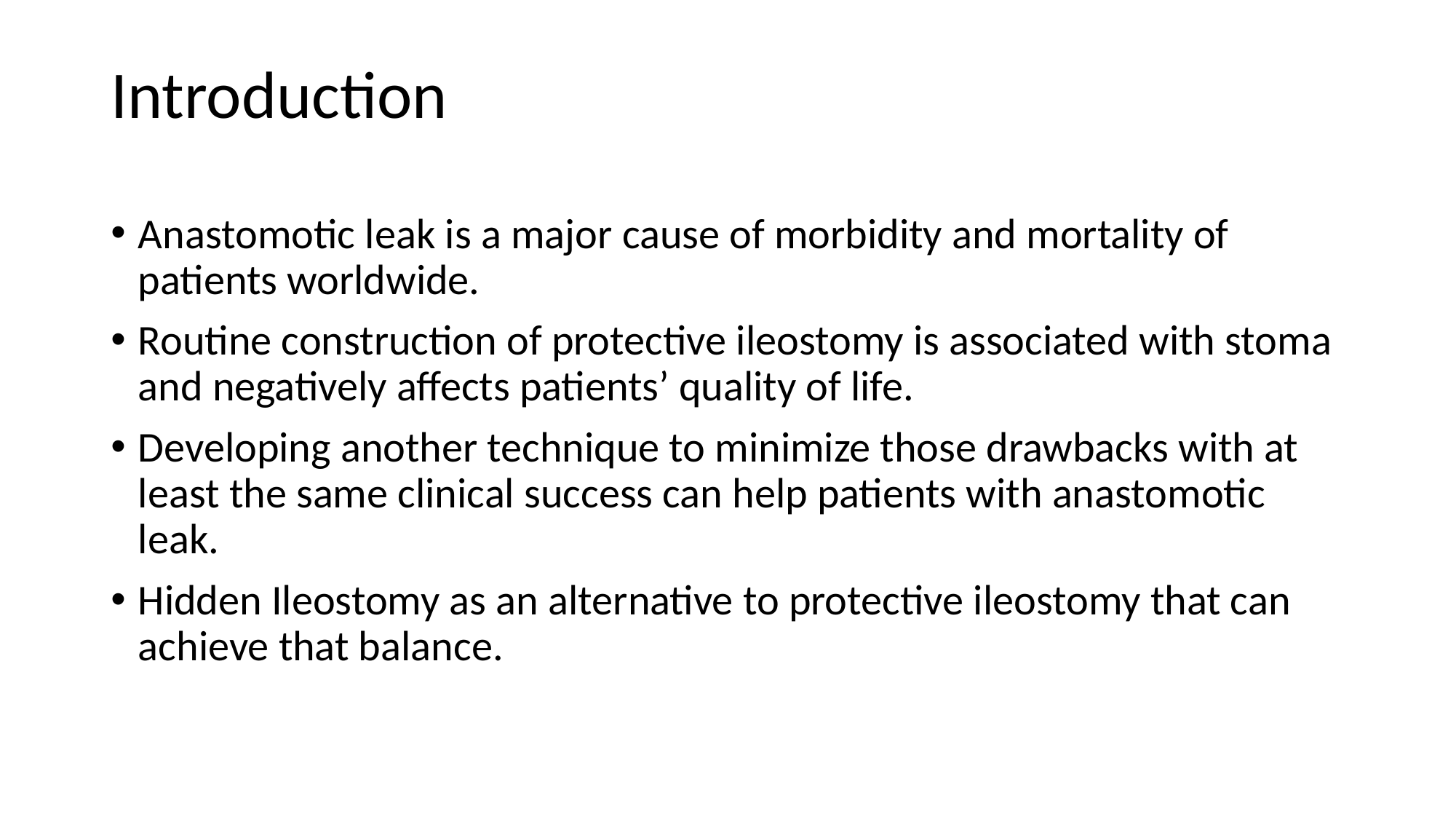

# Introduction
Anastomotic leak is a major cause of morbidity and mortality of patients worldwide.
Routine construction of protective ileostomy is associated with stoma and negatively affects patients’ quality of life.
Developing another technique to minimize those drawbacks with at least the same clinical success can help patients with anastomotic leak.
Hidden Ileostomy as an alternative to protective ileostomy that can achieve that balance.